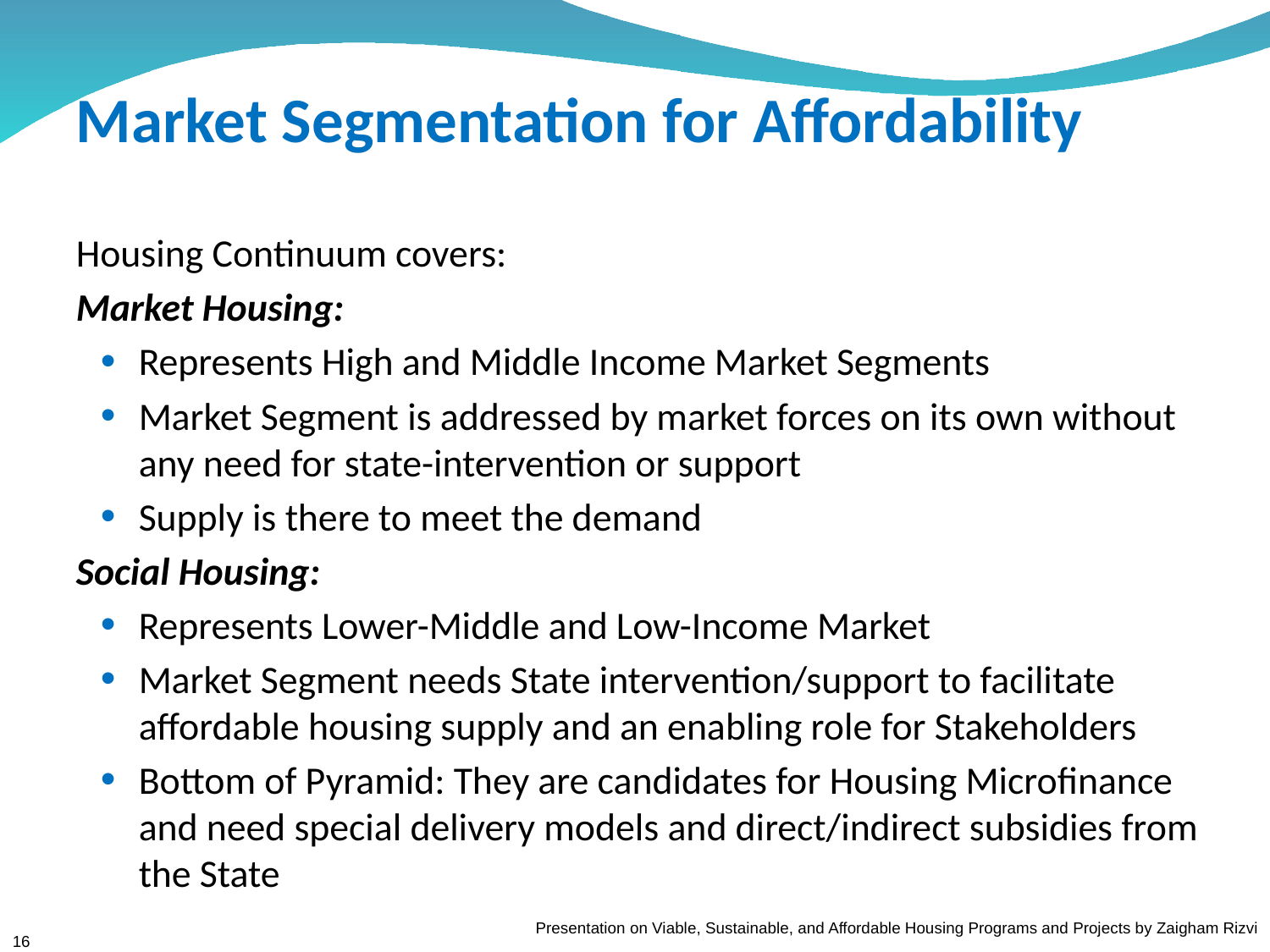

# Market Segmentation for Affordability
Housing Continuum covers:
Market Housing:
Represents High and Middle Income Market Segments
Market Segment is addressed by market forces on its own without any need for state-intervention or support
Supply is there to meet the demand
Social Housing:
Represents Lower-Middle and Low-Income Market
Market Segment needs State intervention/support to facilitate affordable housing supply and an enabling role for Stakeholders
Bottom of Pyramid: They are candidates for Housing Microfinance and need special delivery models and direct/indirect subsidies from the State

Presentation on Viable, Sustainable, and Affordable Housing Programs and Projects by Zaigham Rizvi
16